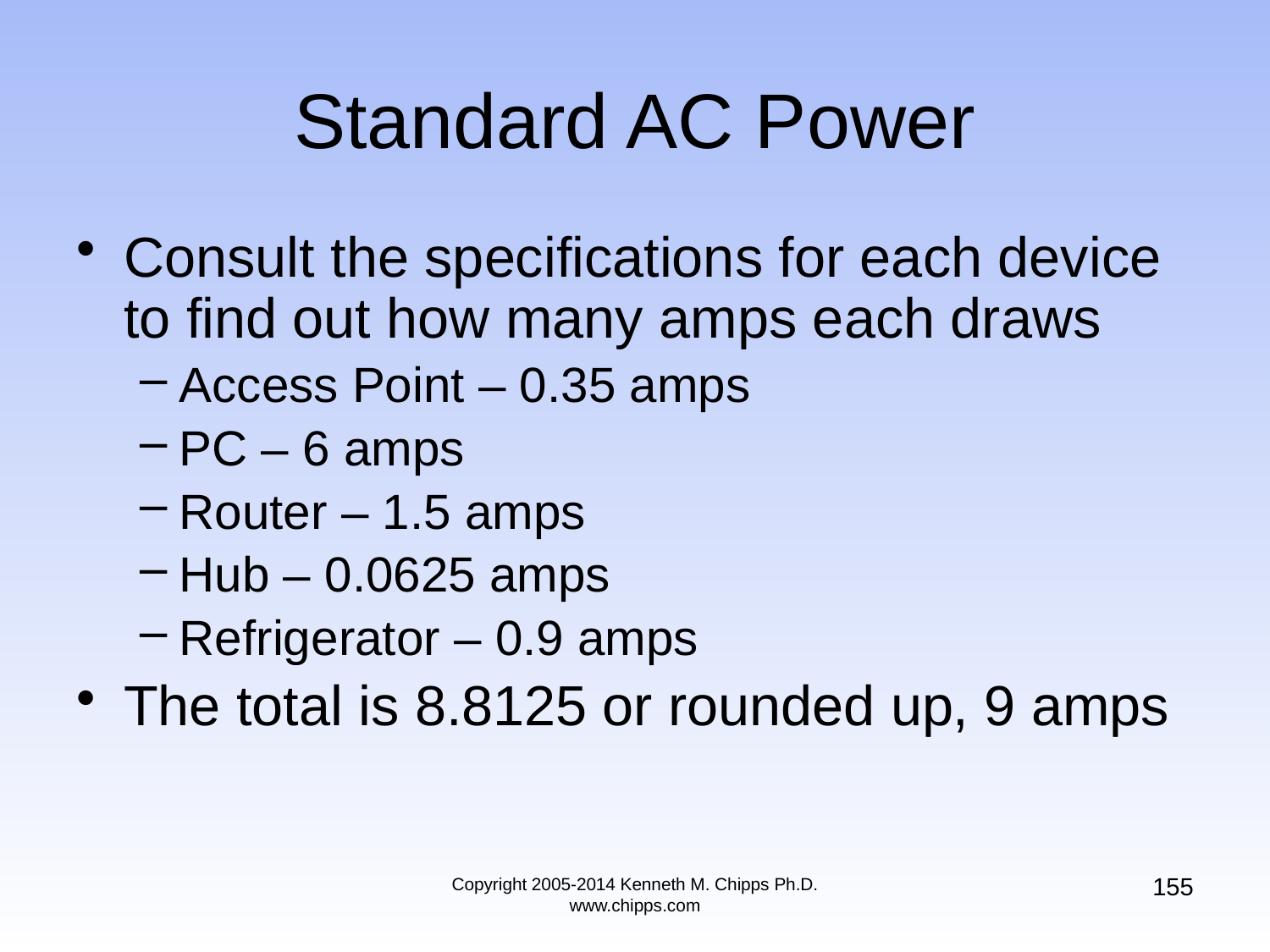

# Standard AC Power
Consult the specifications for each device to find out how many amps each draws
Access Point – 0.35 amps
PC – 6 amps
Router – 1.5 amps
Hub – 0.0625 amps
Refrigerator – 0.9 amps
The total is 8.8125 or rounded up, 9 amps
155
Copyright 2005-2014 Kenneth M. Chipps Ph.D. www.chipps.com